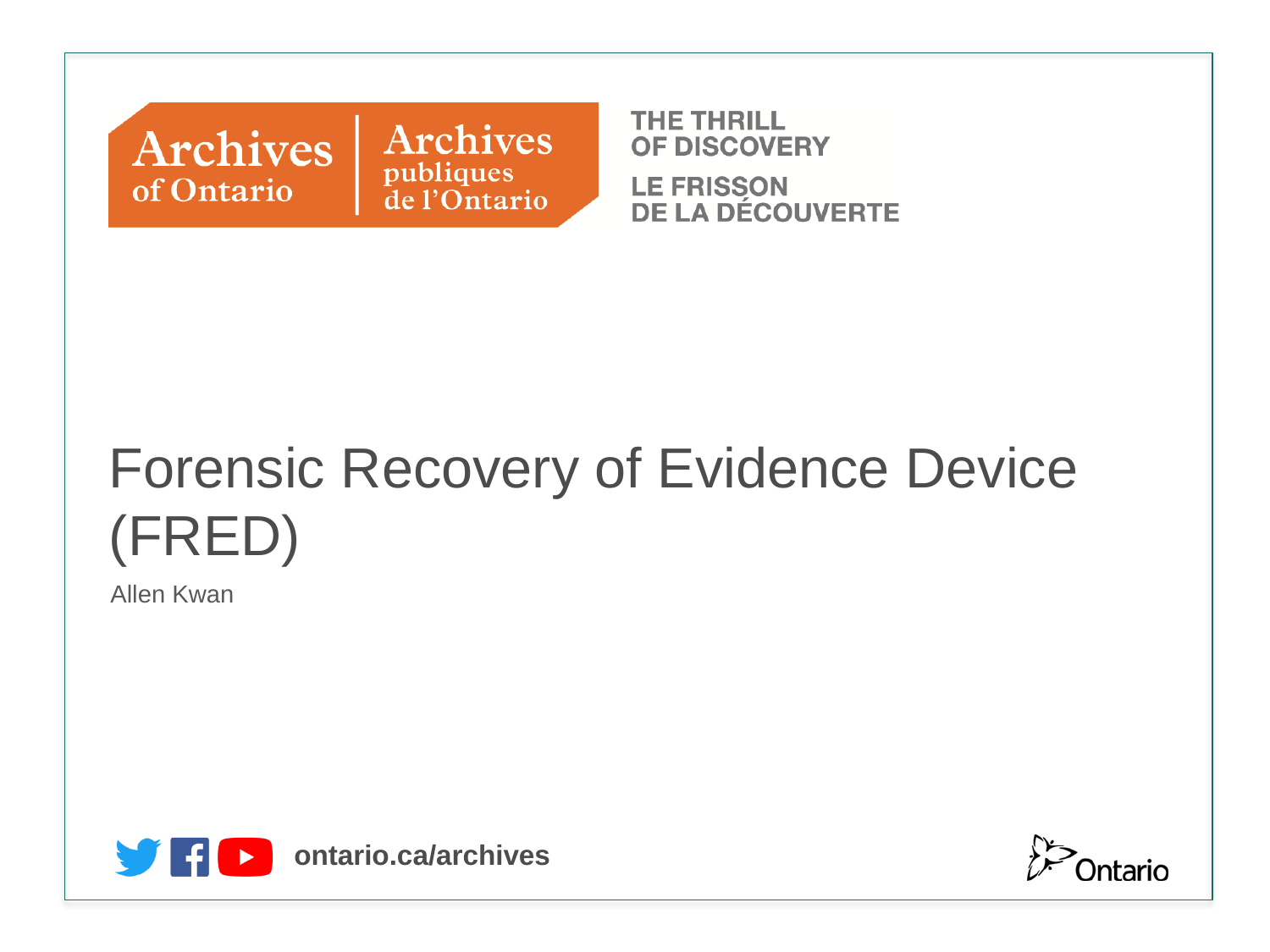

# Forensic Recovery of Evidence Device (FRED)
Allen Kwan